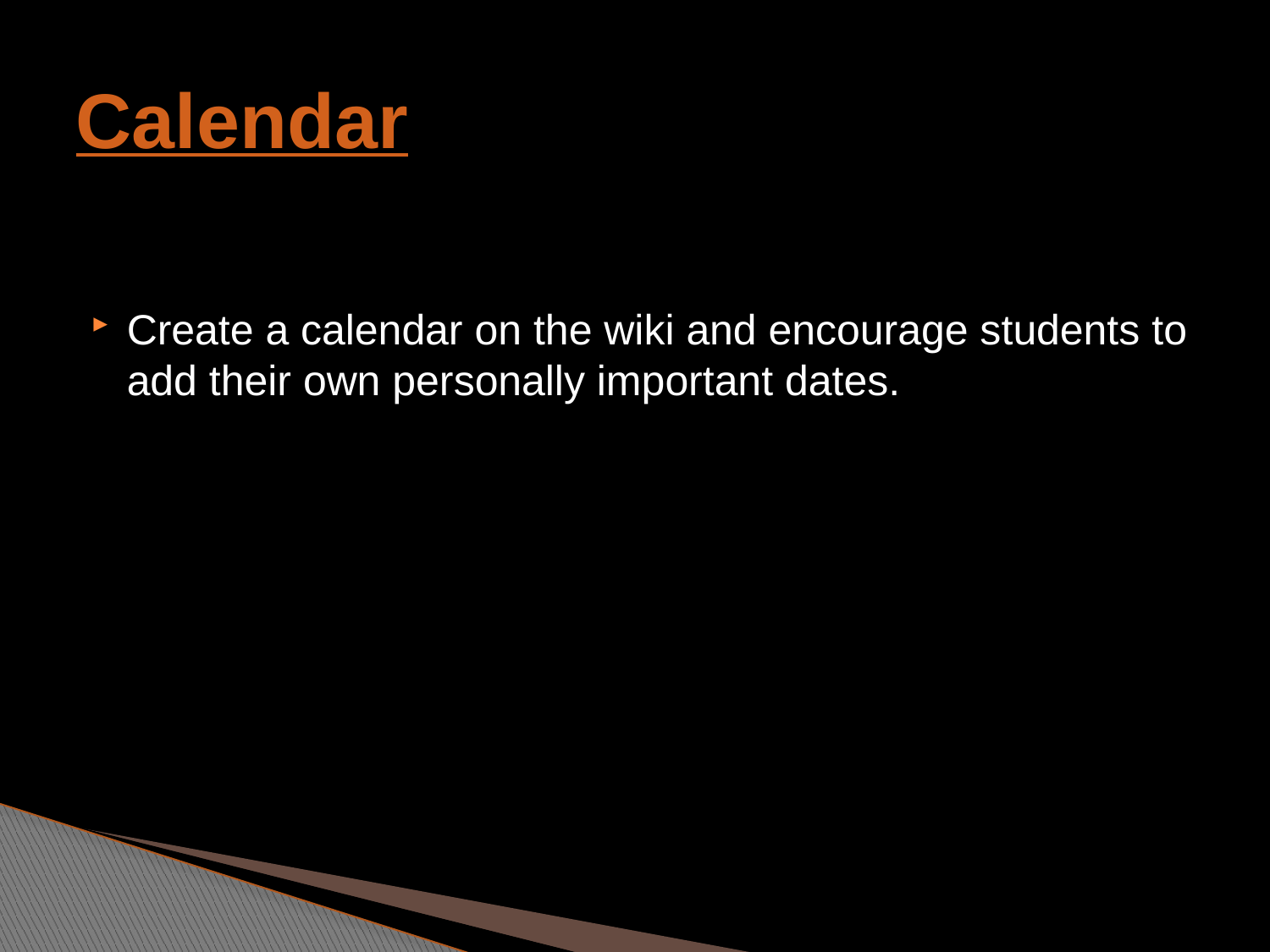

# Calendar
Create a calendar on the wiki and encourage students to add their own personally important dates.